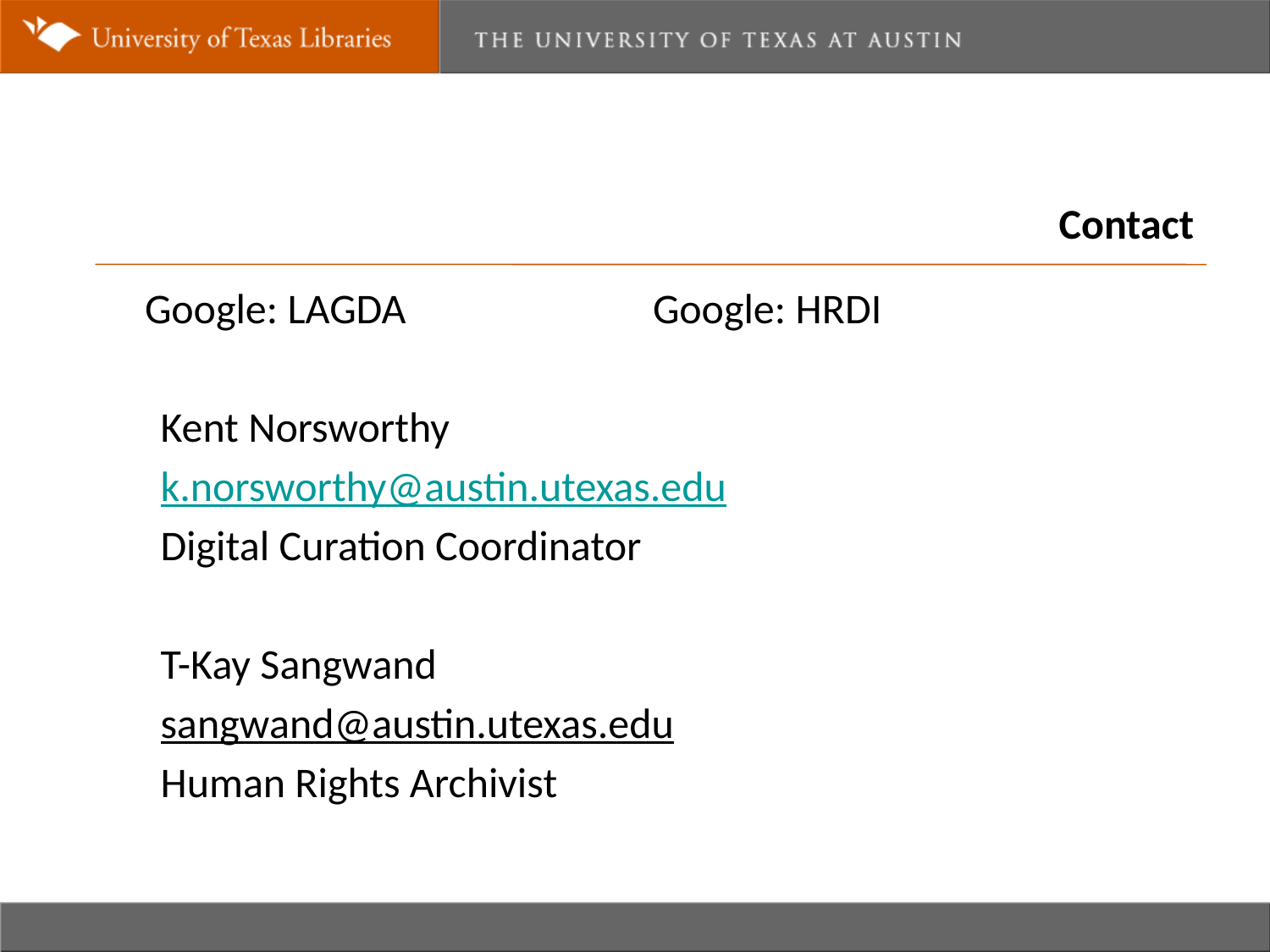

Contact
Contact

	Google: LAGDA		Google: HRDI

Kent Norsworthy
k.norsworthy@austin.utexas.edu
Digital Curation Coordinator

T-Kay Sangwand
sangwand@austin.utexas.edu
Human Rights Archivist